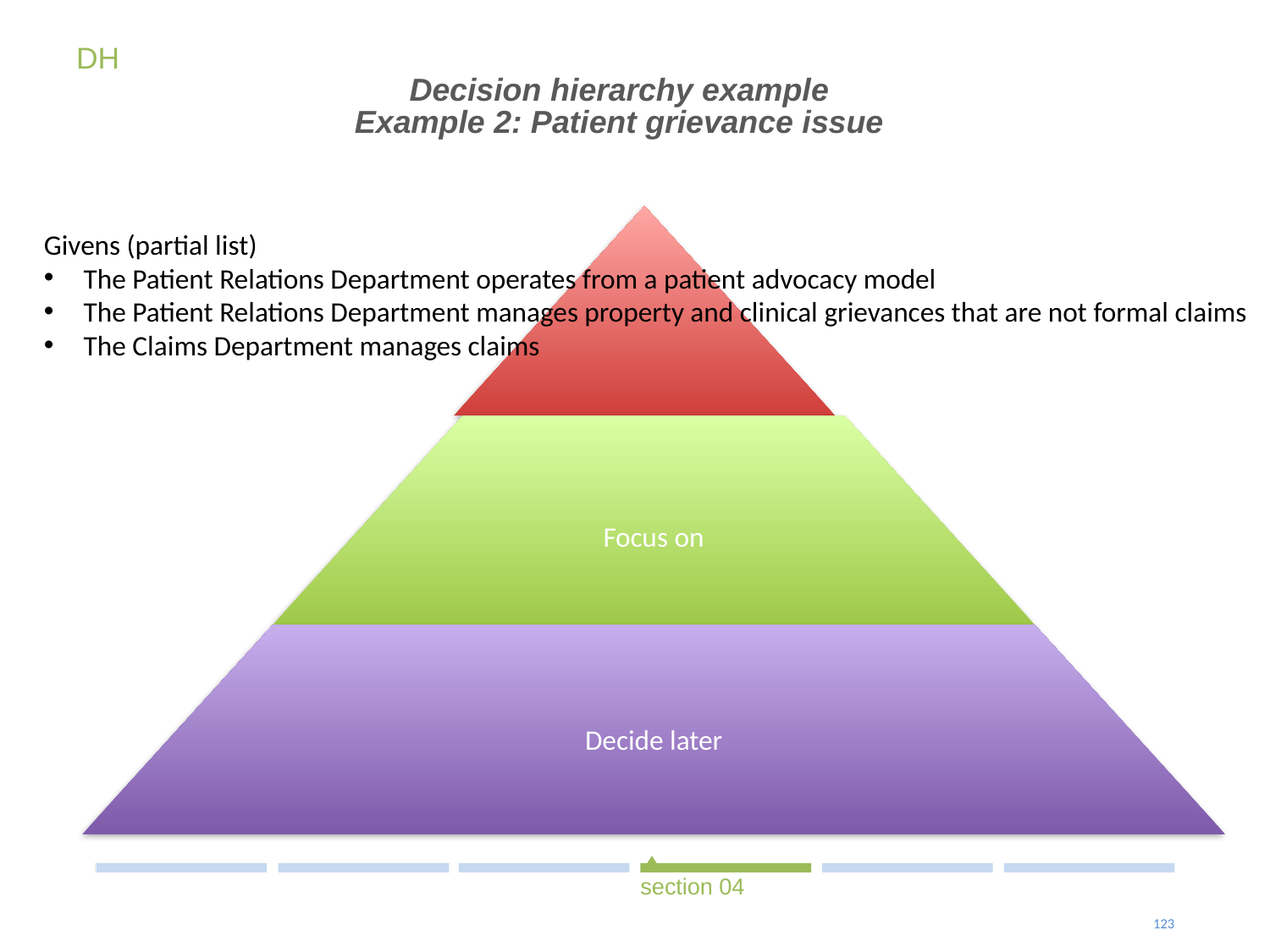

#
DH
Decision hierarchy example
Example 2: Patient grievance issue

Focus on
Decide later
Givens (partial list)
The Patient Relations Department operates from a patient advocacy model
The Patient Relations Department manages property and clinical grievances that are not formal claims
The Claims Department manages claims

section 04